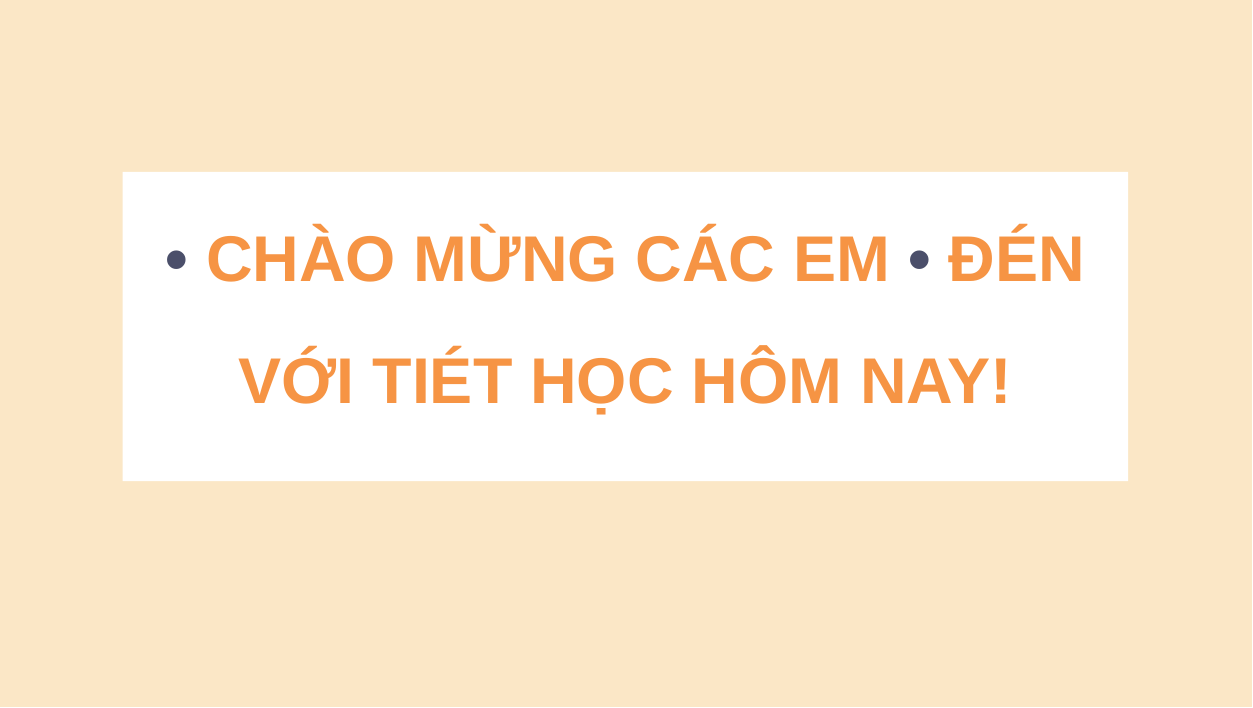

• CHÀO MỪNG CÁC EM • ĐÉN VỚI TIÉT HỌC HÔM NAY!